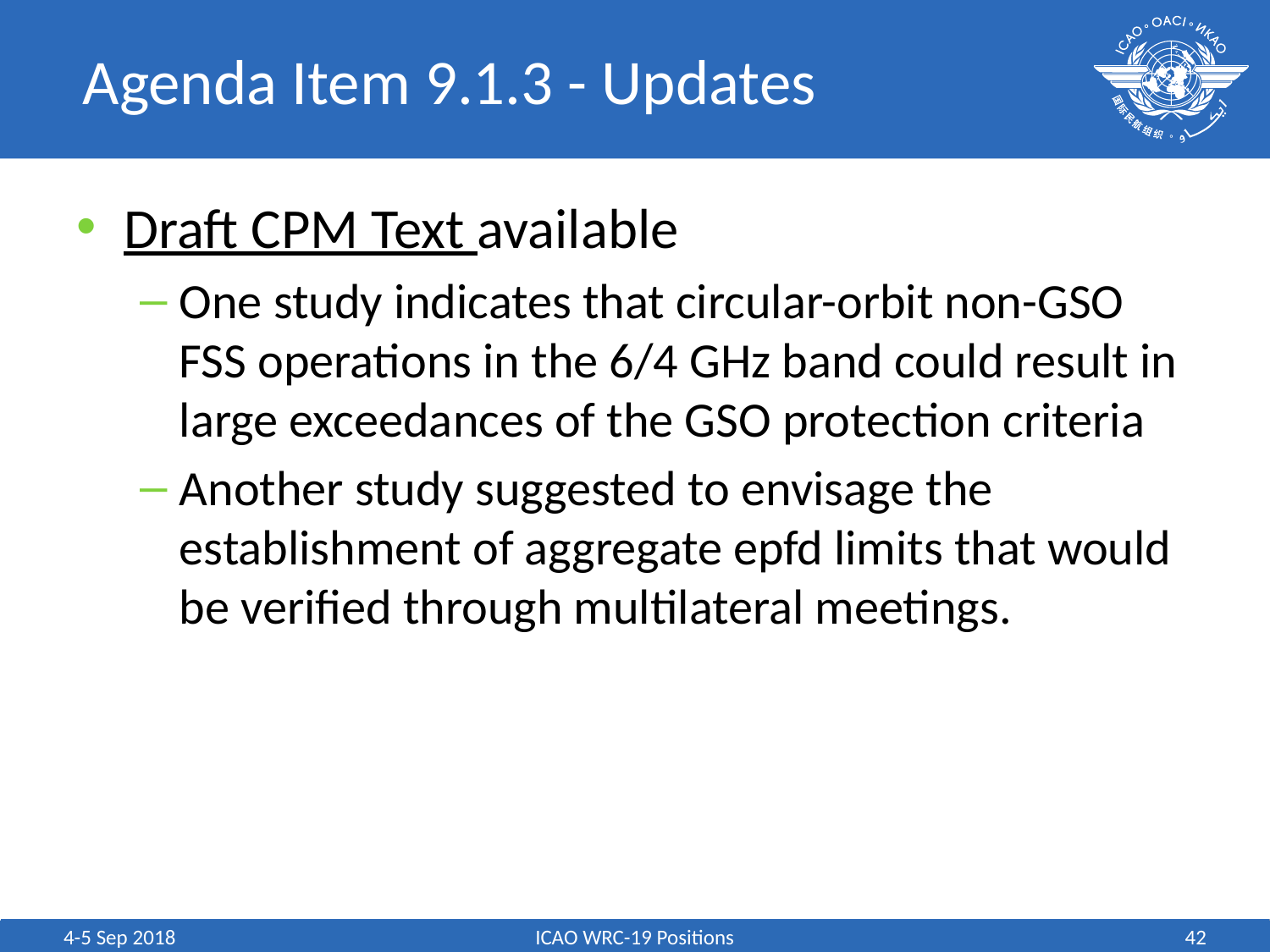

# Agenda Item 9.1.3 - Updates
Draft CPM Text available
One study indicates that circular-orbit non-GSO FSS operations in the 6/4 GHz band could result in large exceedances of the GSO protection criteria
Another study suggested to envisage the establishment of aggregate epfd limits that would be verified through multilateral meetings.

4-5 Sep 2018
ICAO WRC-19 Positions
42